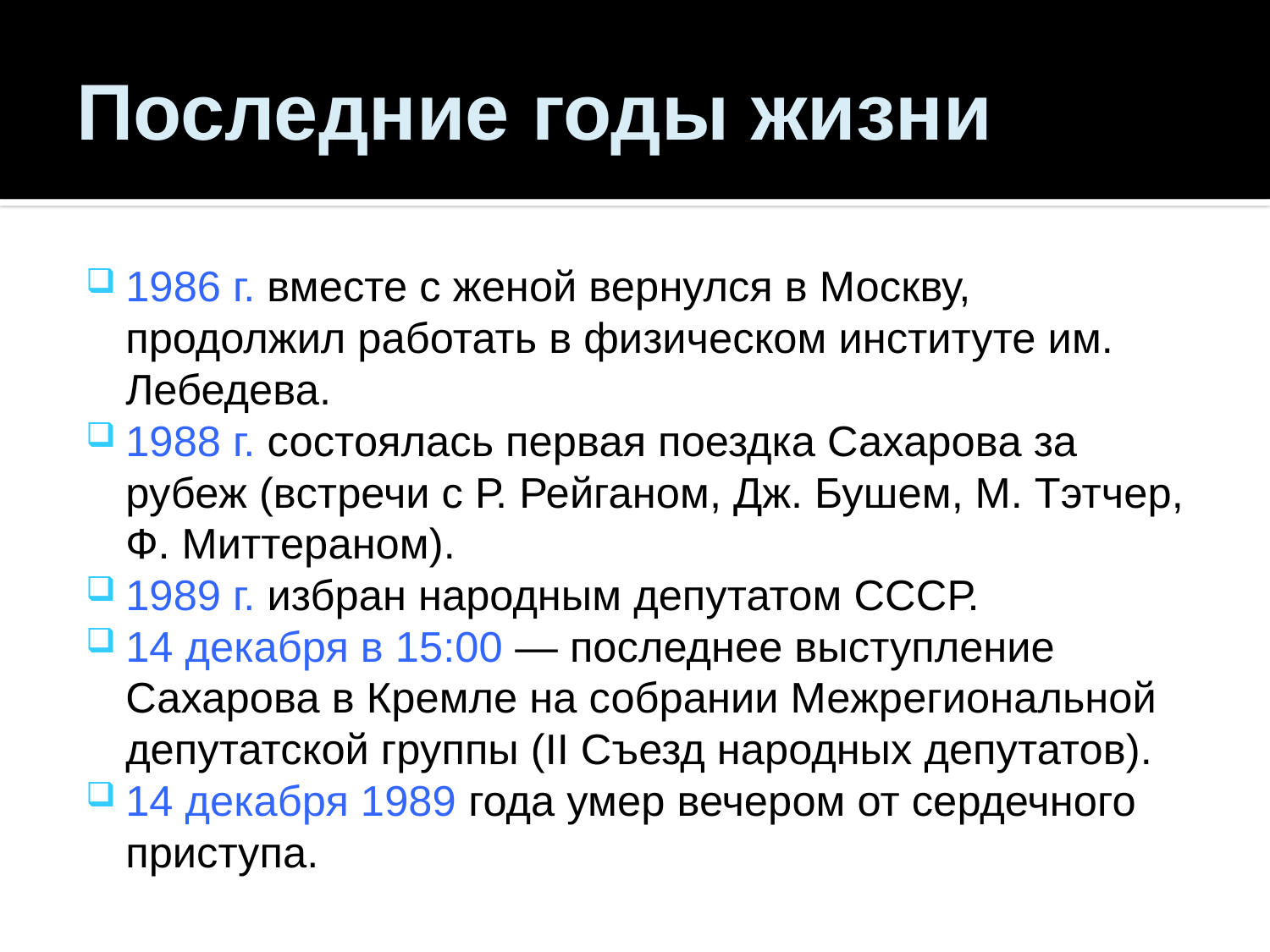

# Последние годы жизни
1986 г. вместе с женой вернулся в Москву, продолжил работать в физическом институте им. Лебедева.
1988 г. состоялась первая поездка Сахарова за рубеж (встречи с Р. Рейганом, Дж. Бушем, М. Тэтчер, Ф. Миттераном).
1989 г. избран народным депутатом СССР.
14 декабря в 15:00 — последнее выступление Сахарова в Кремле на собрании Межрегиональной депутатской группы (II Съезд народных депутатов).
14 декабря 1989 года умер вечером от сердечного приступа.